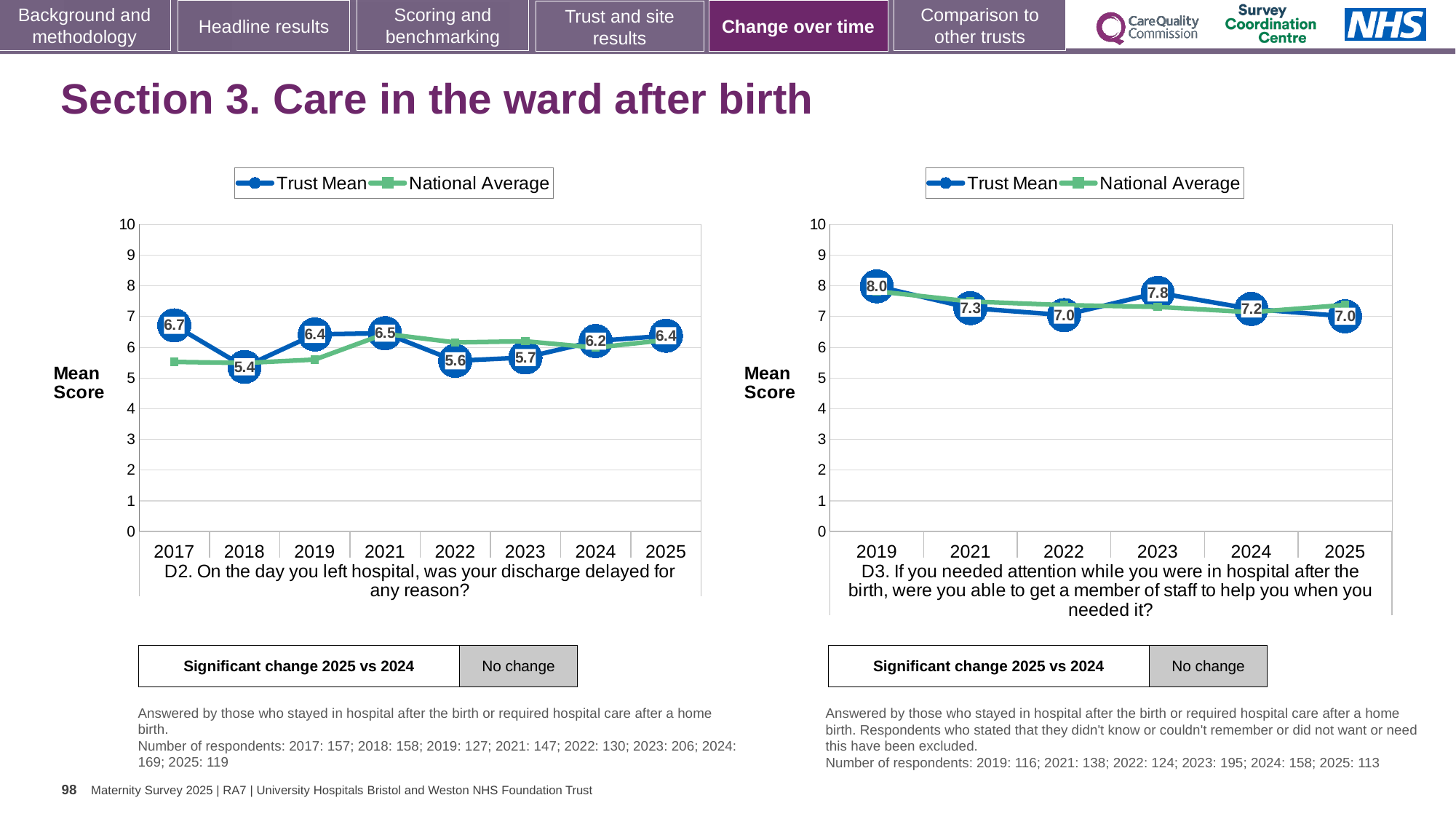

# Section 3. Care in the ward after birth

### Chart

| Category | Trust Mean | National Average |
|---|---|---|
| 2017 | 6.714272122018096 | 5.523643817672853 |
| 2018 | 5.363567836115259 | 5.488578253395415 |
| 2019 | 6.419022153217347 | 5.600333987908739 |
| 2021 | 6.459230225463888 | 6.438191176935847 |
| 2022 | 5.558506695800031 | 6.157741513252144 |
| 2023 | 5.667845926744998 | 6.196054069823878 |
| 2024 | 6.203238333904531 | 5.989078525222173 |
| 2025 | 6.37611172279992 | 6.237296059044717 |

### Chart

| Category | Trust Mean | National Average |
|---|---|---|
| 2019 | 7.985020903171271 | 7.823772959934425 |
| 2021 | 7.27550112393036 | 7.490943917452903 |
| 2022 | 7.047776297199515 | 7.373081950136807 |
| 2023 | 7.7717108280557 | 7.315135768863233 |
| 2024 | 7.248172856562367 | 7.139929559847528 |
| 2025 | 7.01049026344435 | 7.377948229936805 |
| Significant change 2025 vs 2024 | No change |
| --- | --- |
| Significant change 2025 vs 2024 | No change |
| --- | --- |
Answered by those who stayed in hospital after the birth or required hospital care after a home birth.
Number of respondents: 2017: 157; 2018: 158; 2019: 127; 2021: 147; 2022: 130; 2023: 206; 2024: 169; 2025: 119
Answered by those who stayed in hospital after the birth or required hospital care after a home birth. Respondents who stated that they didn't know or couldn't remember or did not want or need this have been excluded.
Number of respondents: 2019: 116; 2021: 138; 2022: 124; 2023: 195; 2024: 158; 2025: 113
98